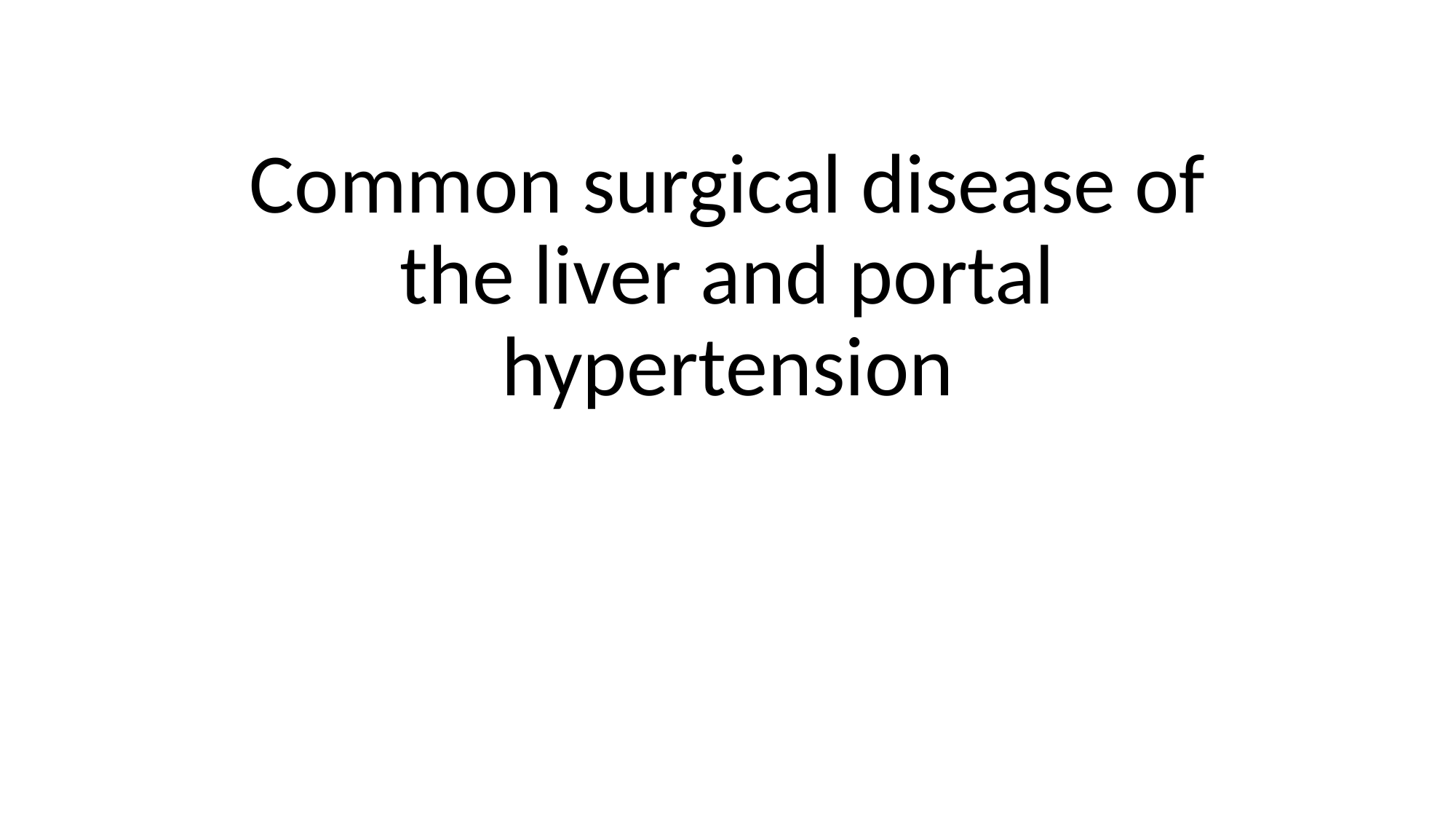

# Common surgical disease of the liver and portal hypertension